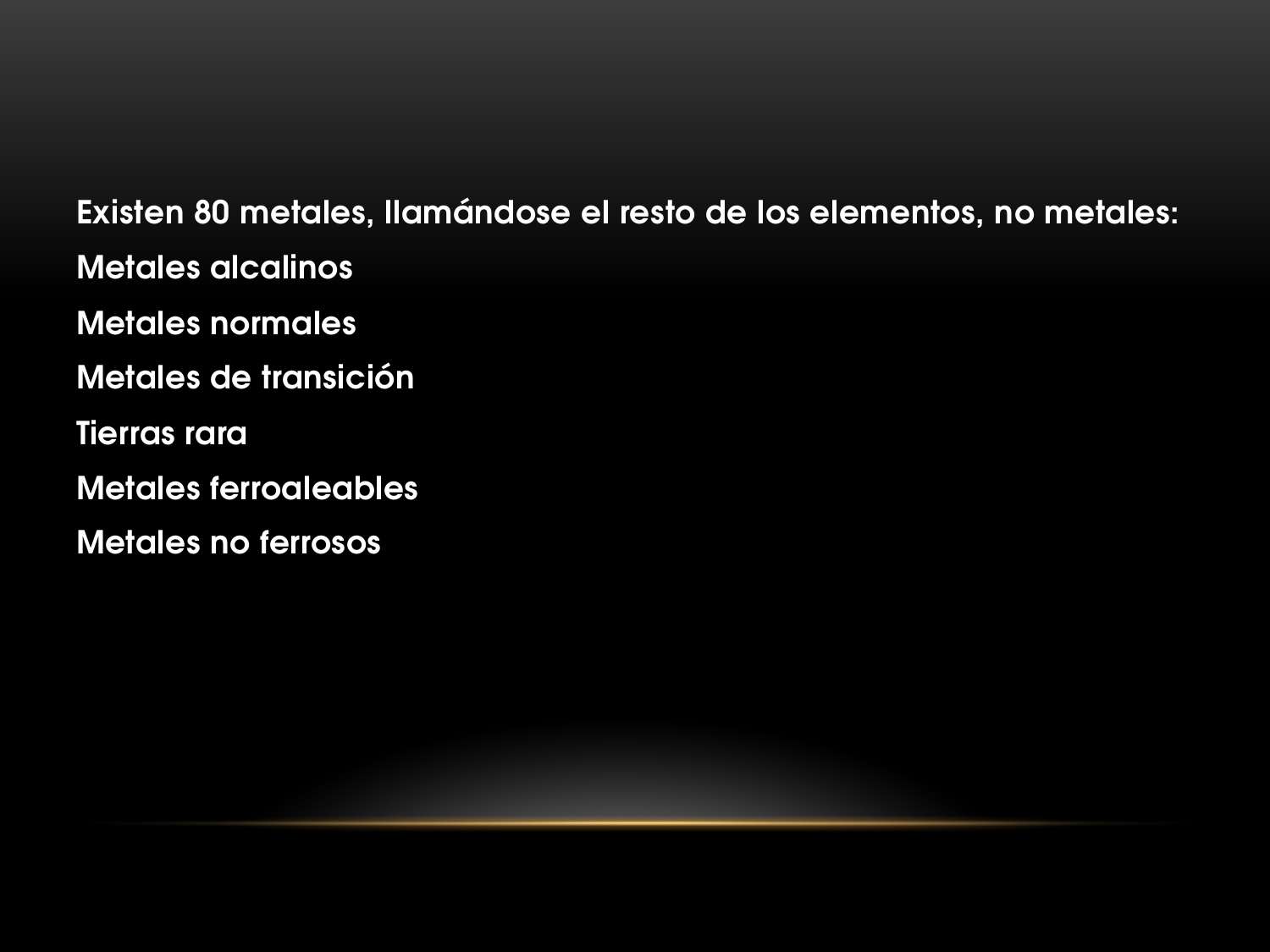

Existen 80 metales, llamándose el resto de los elementos, no metales:
Metales alcalinos
Metales normales
Metales de transición
Tierras rara
Metales ferroaleables
Metales no ferrosos